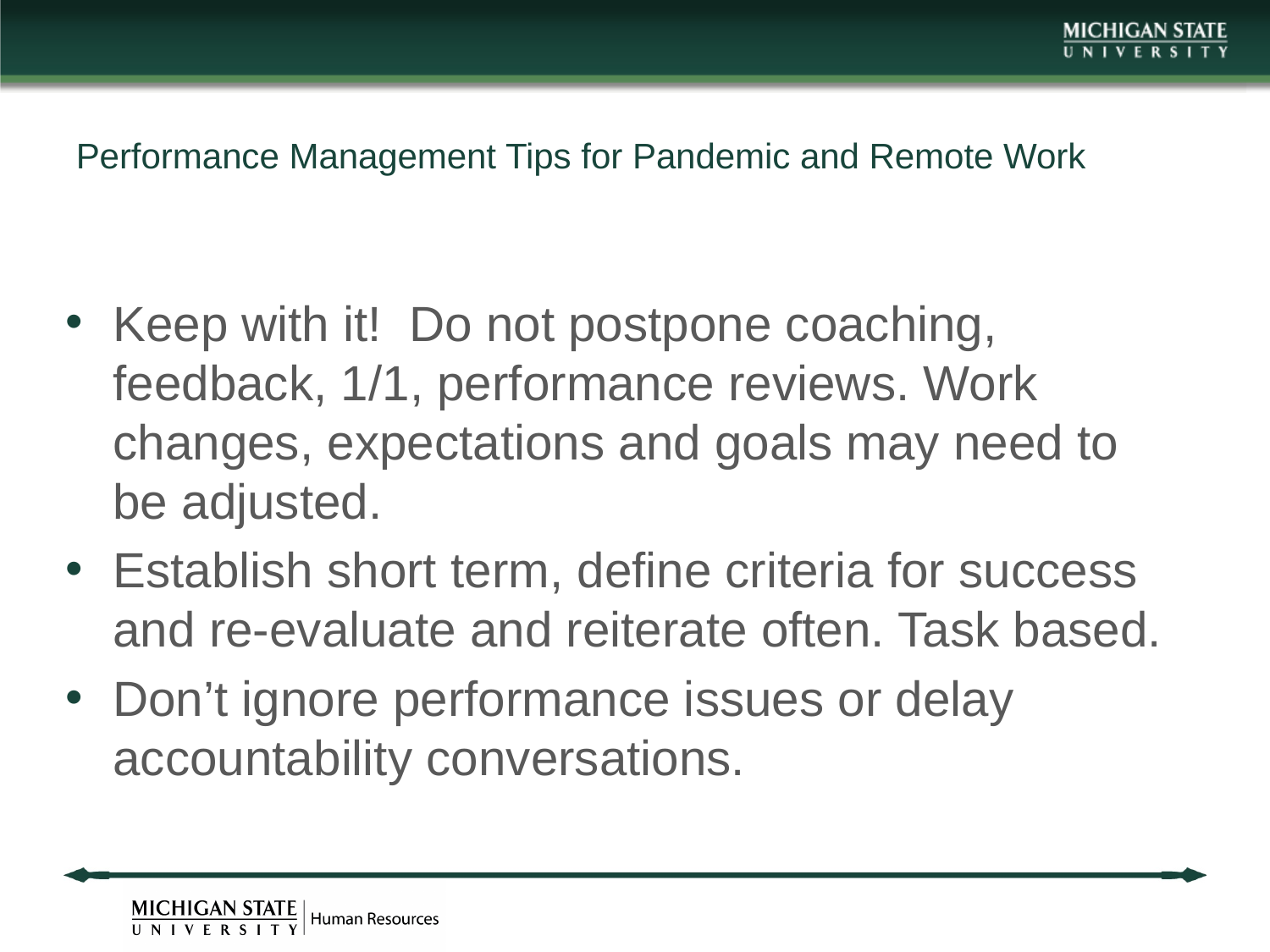

# Performance Management Tips for Pandemic and Remote Work
Keep with it!  Do not postpone coaching, feedback, 1/1, performance reviews. Work changes, expectations and goals may need to be adjusted.
Establish short term, define criteria for success and re-evaluate and reiterate often. Task based.
Don’t ignore performance issues or delay accountability conversations.